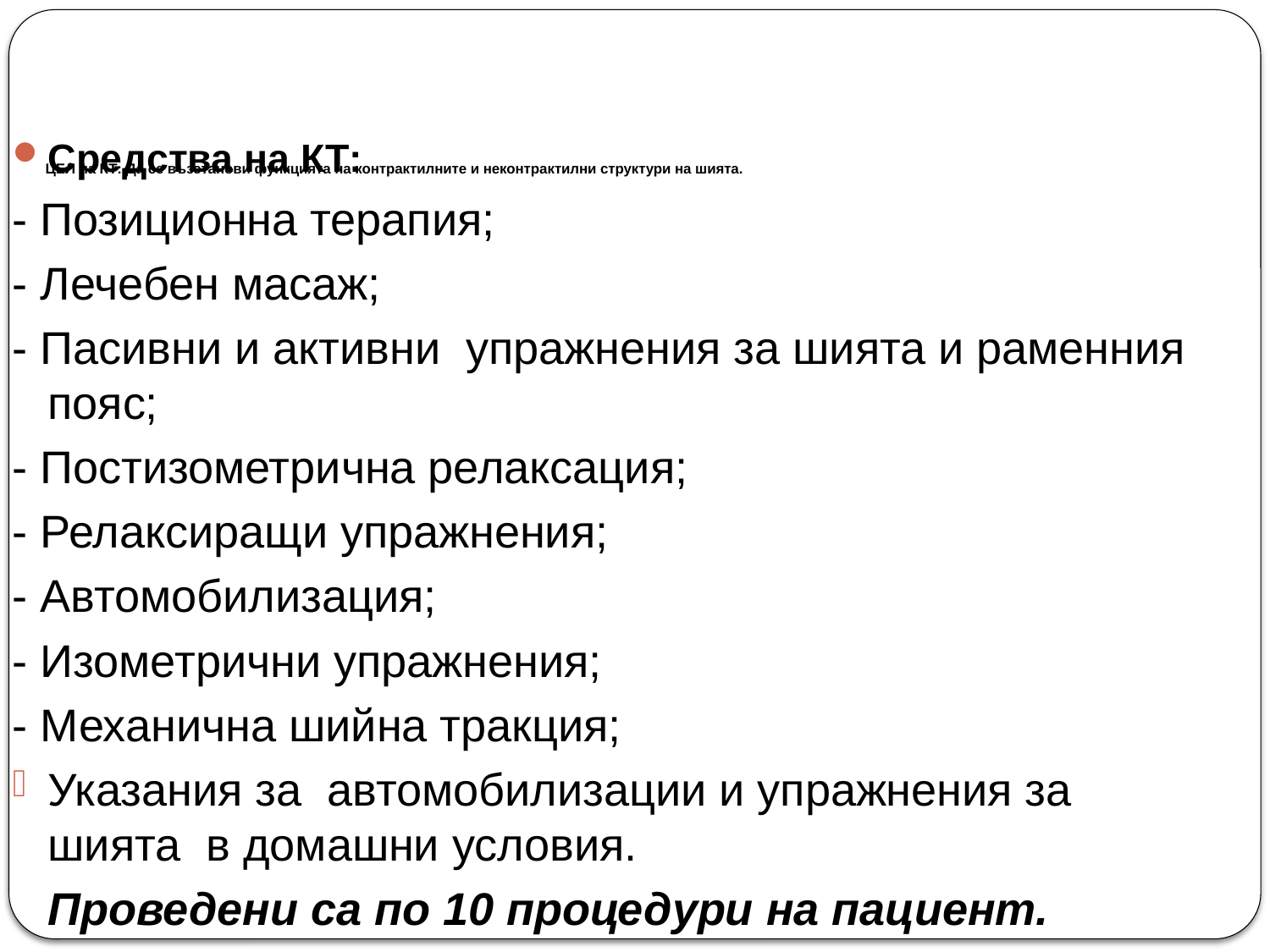

# ЦЕЛ на КТ: Да се възстанови функцията на контрактилните и неконтрактилни структури на шията.
Средства на КТ:
- Позиционна терапия;
- Лечебен масаж;
- Пасивни и активни  упражнения за шията и раменния пояс;
- Постизометрична релаксация;
- Релаксиращи упражнения;
- Автомобилизация;
- Изометрични упражнения;
- Механична шийна тракция;
Указания за  автомобилизации и упражнения за шията  в домашни условия.
		Проведени са по 10 процедури на пациент.